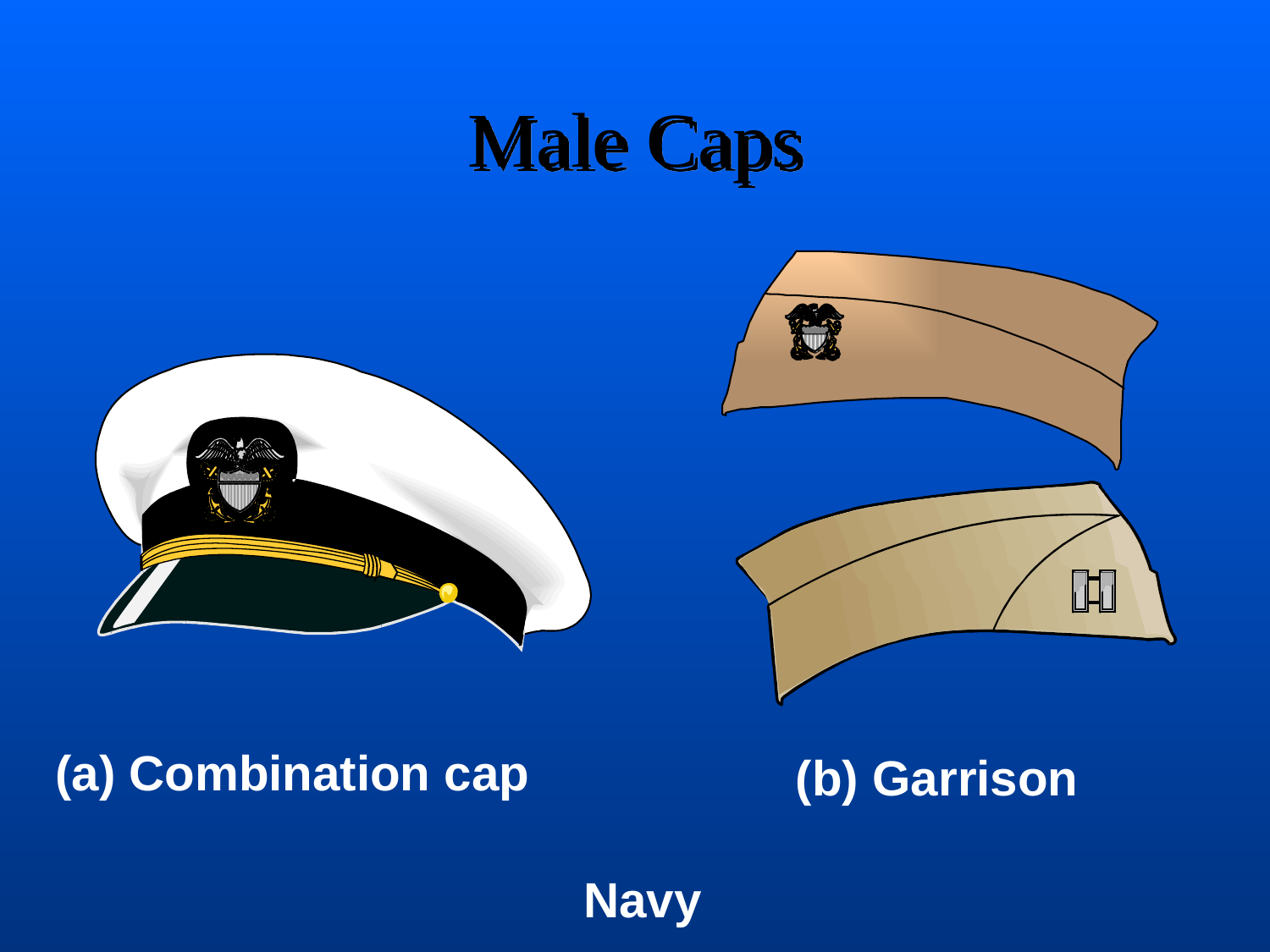

# Male Caps

(a) Combination cap
(b) Garrison
Navy